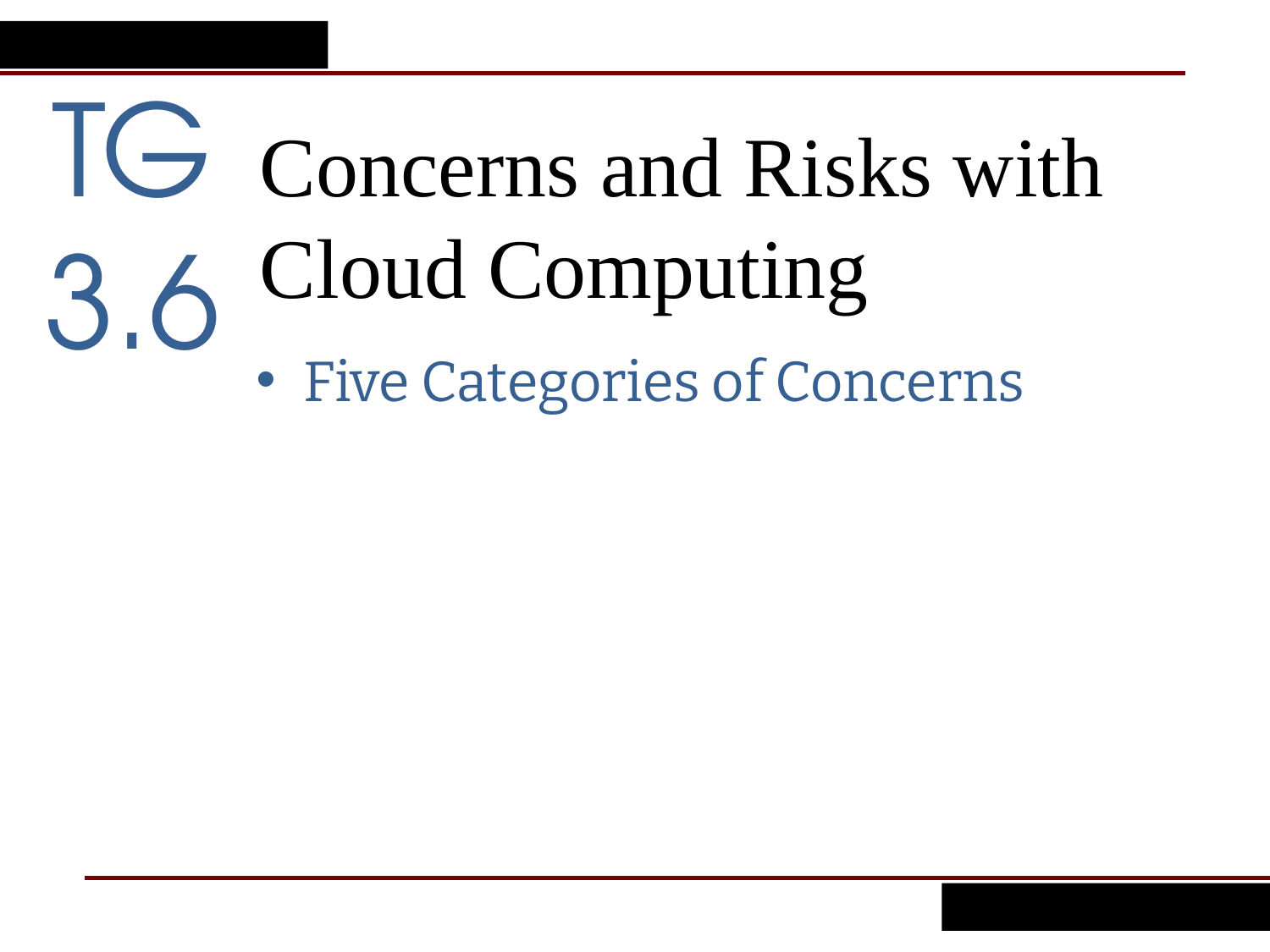

TG 3.6
Concerns and Risks with Cloud Computing
Five Categories of Concerns